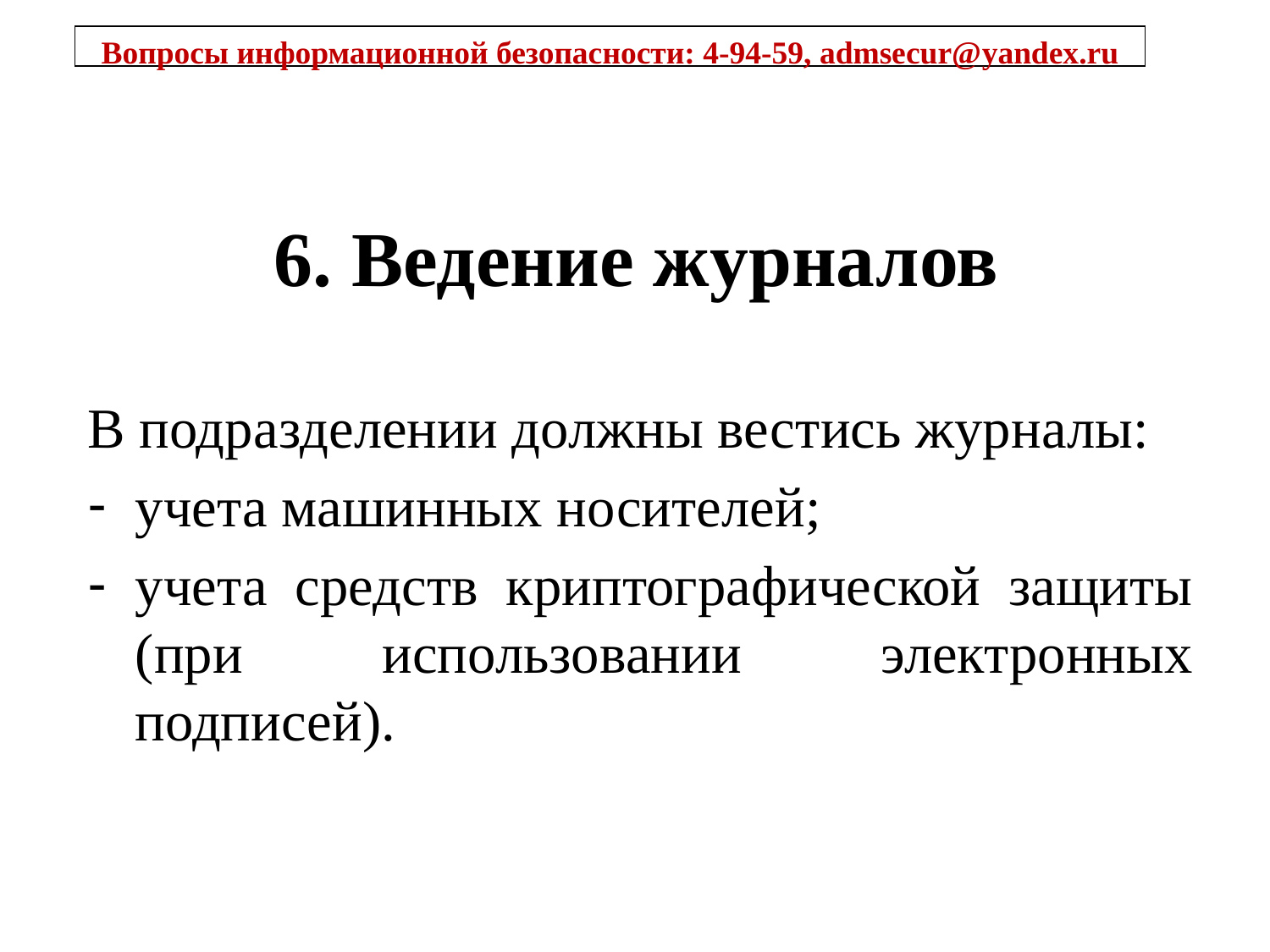

Вопросы информационной безопасности: 4-94-59, admsecur@yandex.ru
# 6. Ведение журналов

В подразделении должны вестись журналы:
учета машинных носителей;
учета средств криптографической защиты (при использовании электронных подписей).